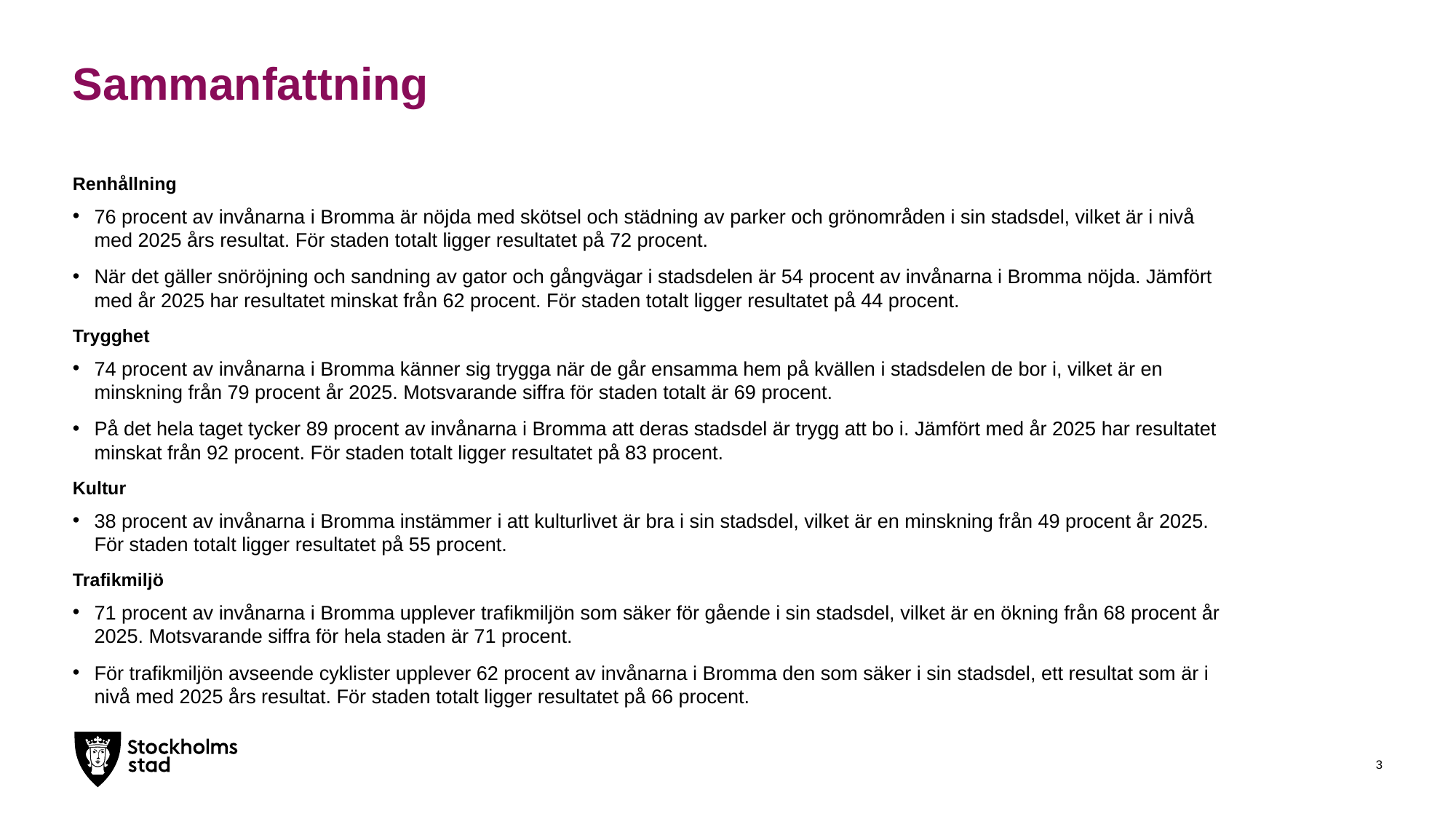

# Sammanfattning
Renhållning
76 procent av invånarna i Bromma är nöjda med skötsel och städning av parker och grönområden i sin stadsdel, vilket är i nivå med 2025 års resultat. För staden totalt ligger resultatet på 72 procent.
När det gäller snöröjning och sandning av gator och gångvägar i stadsdelen är 54 procent av invånarna i Bromma nöjda. Jämfört med år 2025 har resultatet minskat från 62 procent. För staden totalt ligger resultatet på 44 procent.
Trygghet
74 procent av invånarna i Bromma känner sig trygga när de går ensamma hem på kvällen i stadsdelen de bor i, vilket är en minskning från 79 procent år 2025. Motsvarande siffra för staden totalt är 69 procent.
På det hela taget tycker 89 procent av invånarna i Bromma att deras stadsdel är trygg att bo i. Jämfört med år 2025 har resultatet minskat från 92 procent. För staden totalt ligger resultatet på 83 procent.
Kultur
38 procent av invånarna i Bromma instämmer i att kulturlivet är bra i sin stadsdel, vilket är en minskning från 49 procent år 2025. För staden totalt ligger resultatet på 55 procent.
Trafikmiljö
71 procent av invånarna i Bromma upplever trafikmiljön som säker för gående i sin stadsdel, vilket är en ökning från 68 procent år 2025. Motsvarande siffra för hela staden är 71 procent.
För trafikmiljön avseende cyklister upplever 62 procent av invånarna i Bromma den som säker i sin stadsdel, ett resultat som är i nivå med 2025 års resultat. För staden totalt ligger resultatet på 66 procent.
3